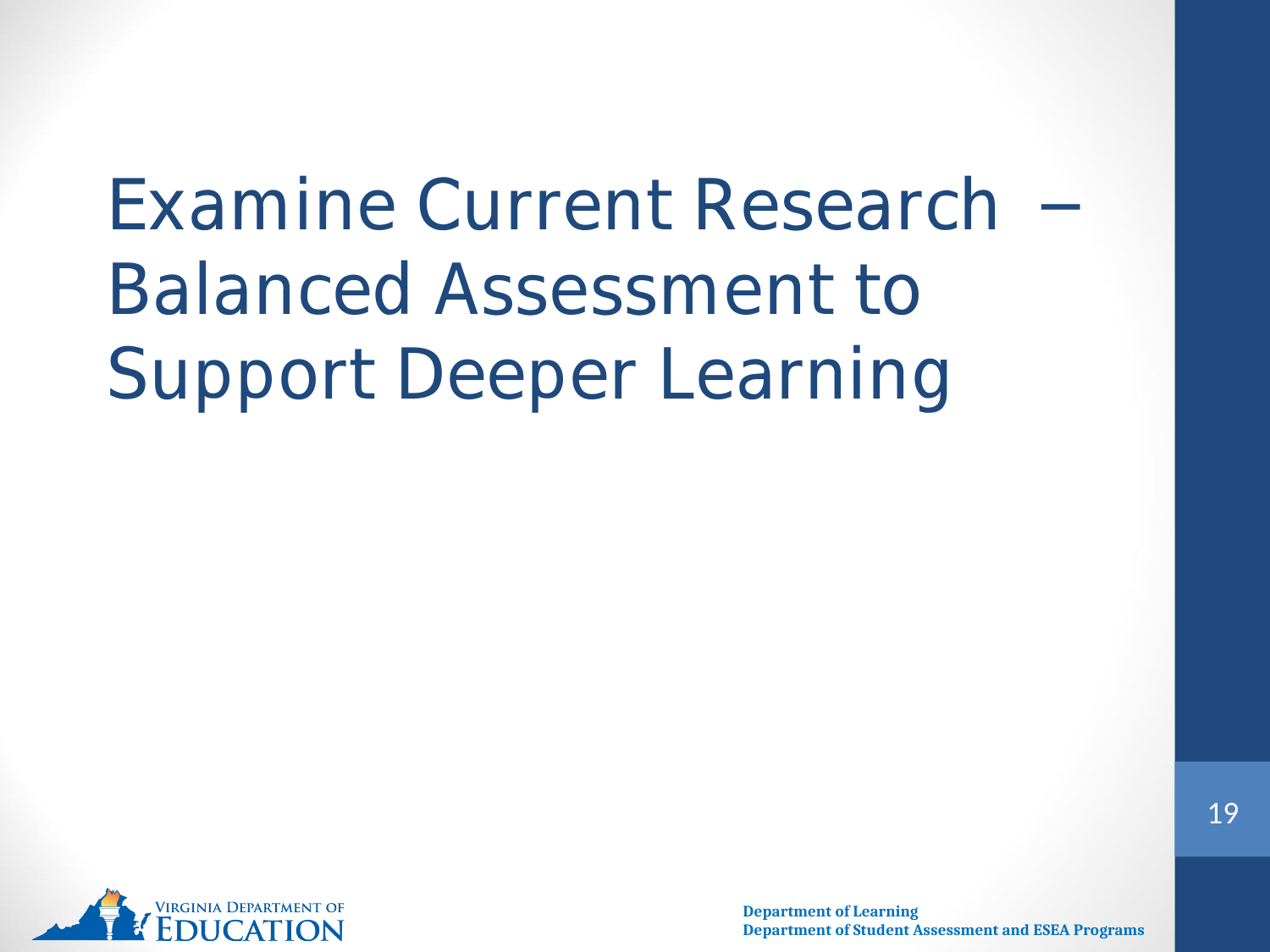

# Examine Current Research  – Balanced Assessment to Support Deeper Learning
19